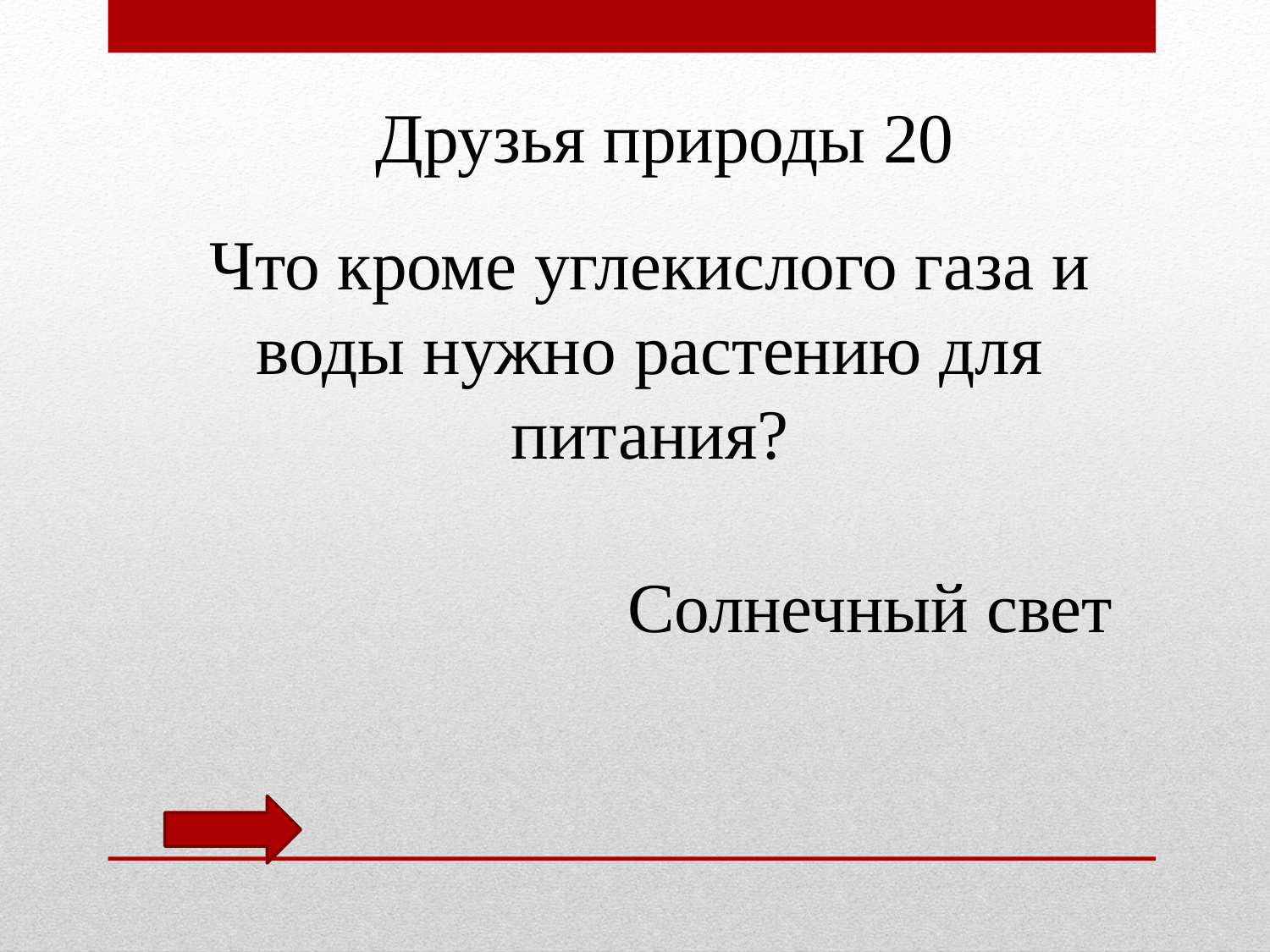

Друзья природы 20
Что кроме углекислого газа и воды нужно растению для питания?
Солнечный свет